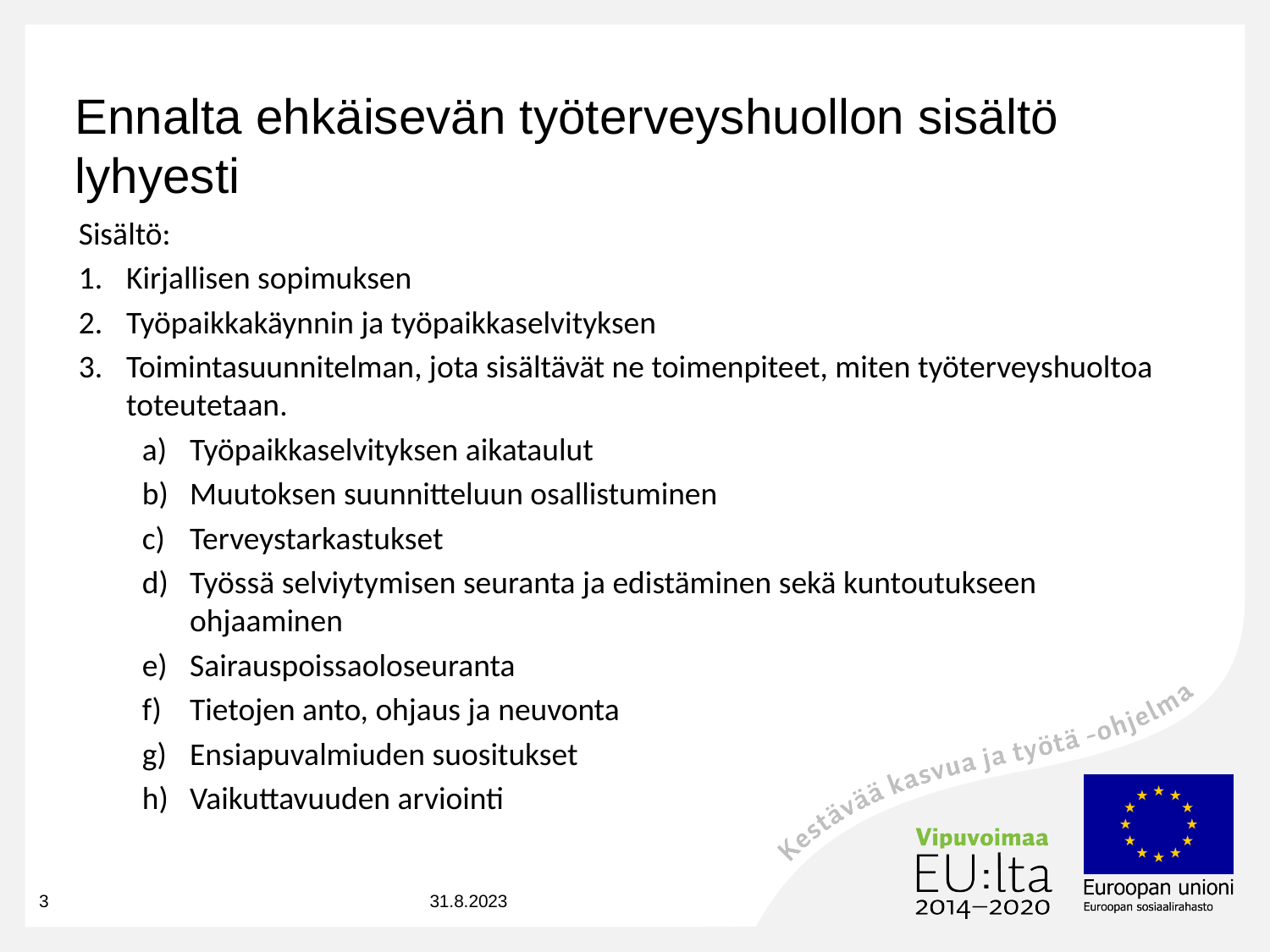

# Ennalta ehkäisevän työterveyshuollon sisältö lyhyesti
Sisältö:
Kirjallisen sopimuksen
Työpaikkakäynnin ja työpaikkaselvityksen
Toimintasuunnitelman, jota sisältävät ne toimenpiteet, miten työterveyshuoltoa toteutetaan.
Työpaikkaselvityksen aikataulut
Muutoksen suunnitteluun osallistuminen
Terveystarkastukset
Työssä selviytymisen seuranta ja edistäminen sekä kuntoutukseen ohjaaminen
Sairauspoissaoloseuranta
Tietojen anto, ohjaus ja neuvonta
Ensiapuvalmiuden suositukset
Vaikuttavuuden arviointi

3
31.8.2023